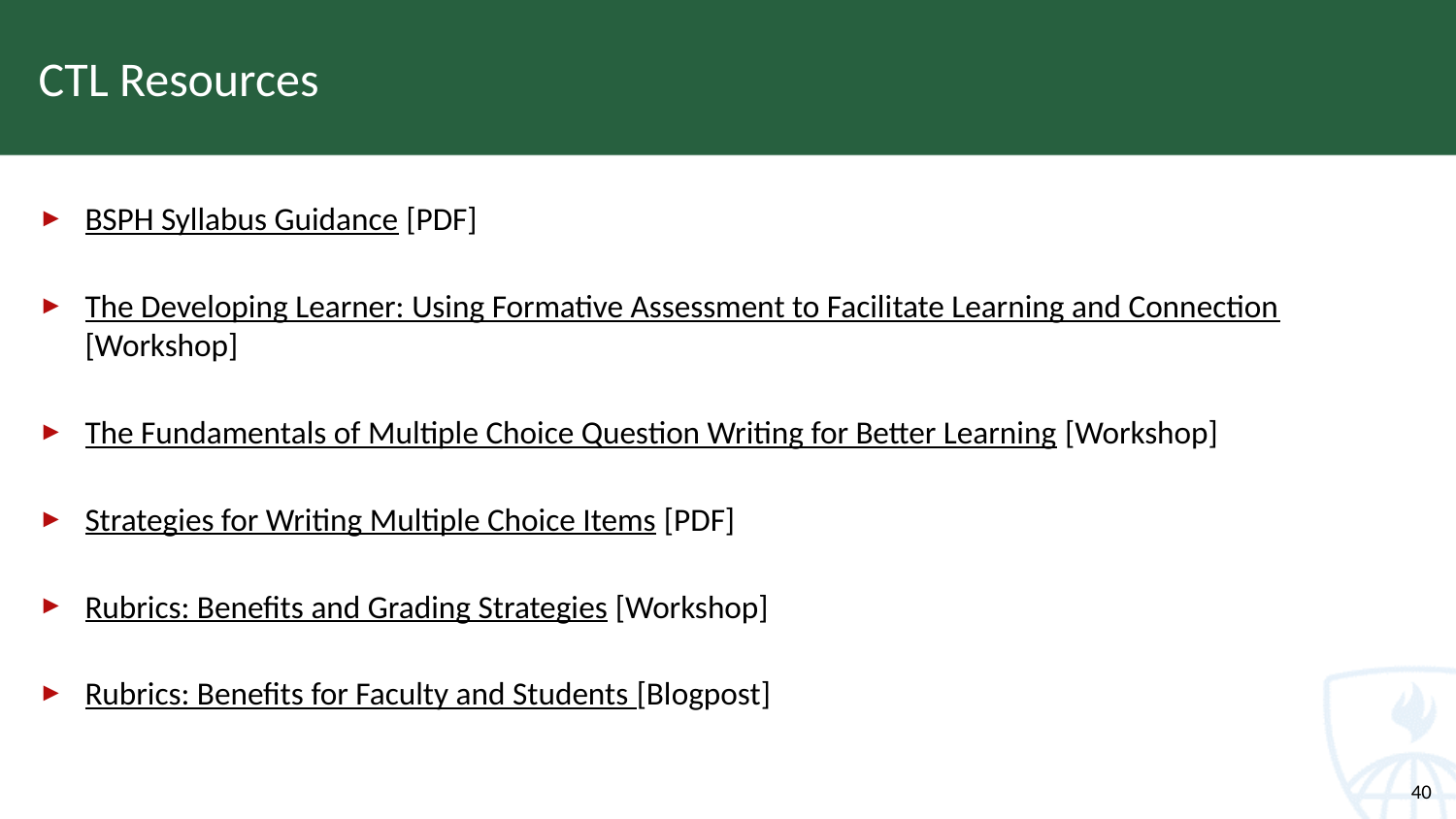

# CTL Resources
BSPH Syllabus Guidance [PDF]
The Developing Learner: Using Formative Assessment to Facilitate Learning and Connection [Workshop]
The Fundamentals of Multiple Choice Question Writing for Better Learning [Workshop]
Strategies for Writing Multiple Choice Items [PDF]
Rubrics: Benefits and Grading Strategies [Workshop]
Rubrics: Benefits for Faculty and Students [Blogpost]

40